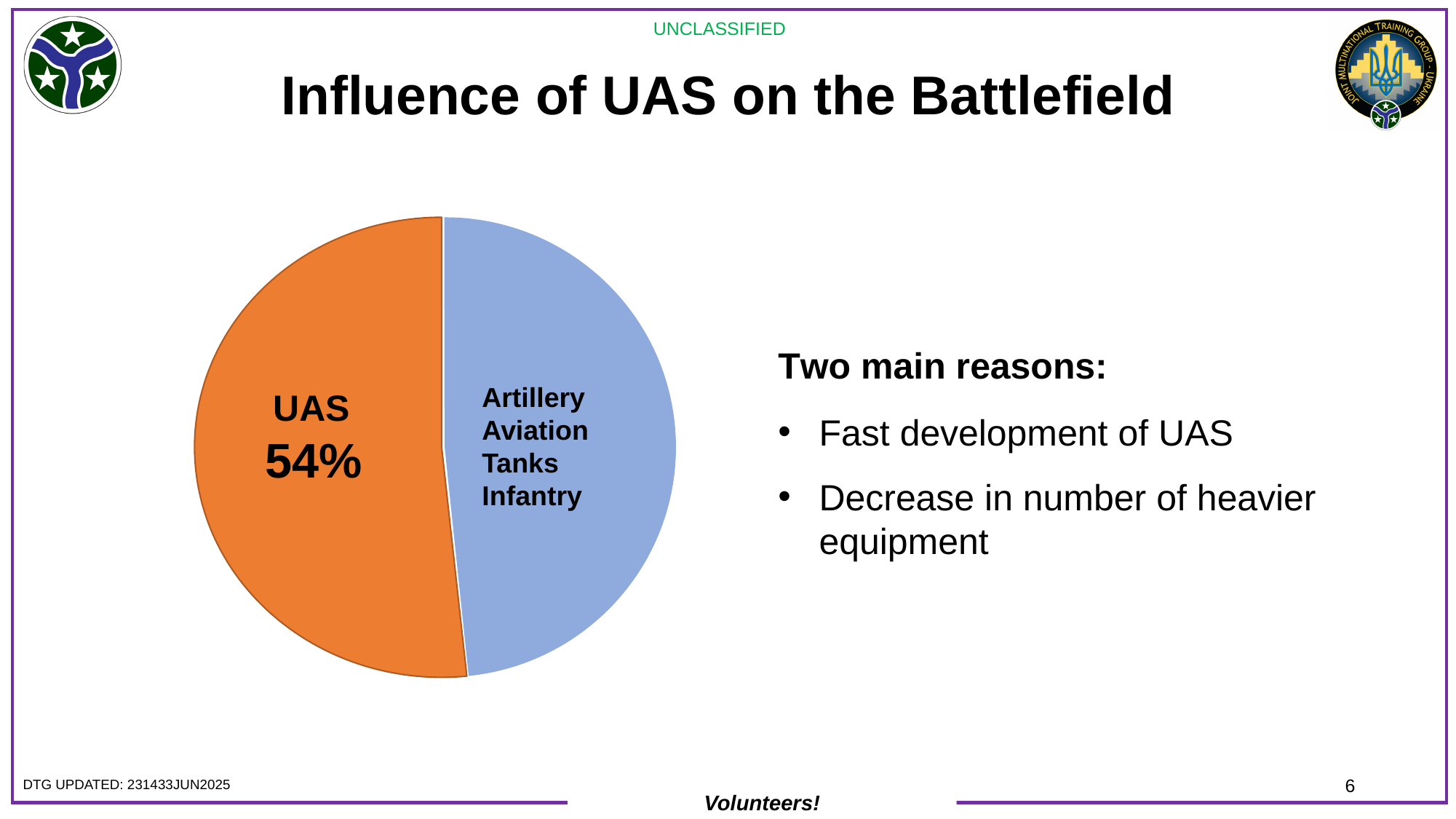

Influence of UAS on the Battlefield

Тwo main reasons:
Fast development of UAS
Decrease in number of heavier equipment
Artillery Aviation Tanks Infantry
UAS
54%
6